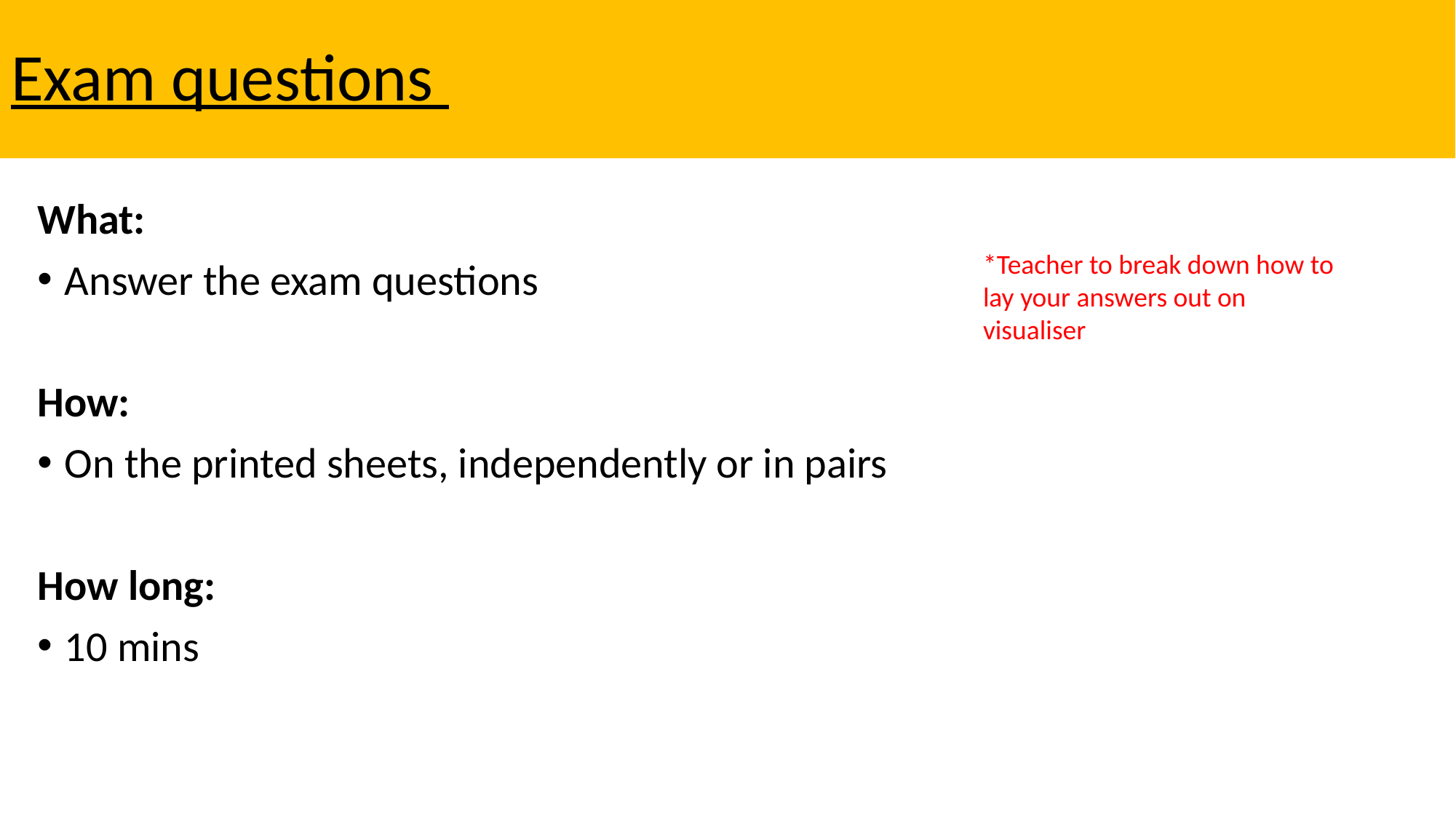

Exam questions
What:
Answer the exam questions

How:
On the printed sheets, independently or in pairs

How long:
10 mins

*Teacher to break down how to lay your answers out on visualiser